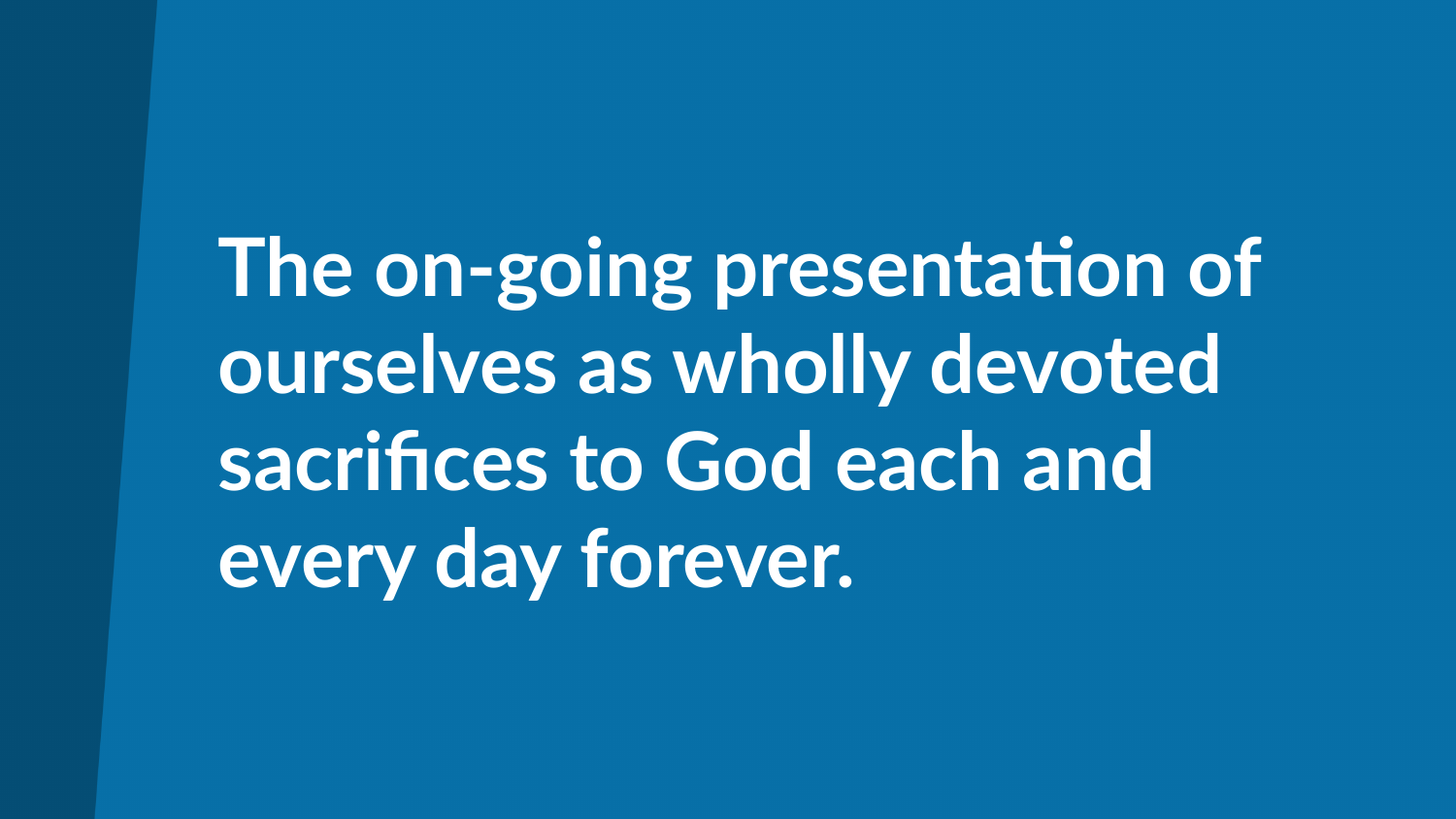

# The on-going presentation of ourselves as wholly devoted sacrifices to God each and every day forever.